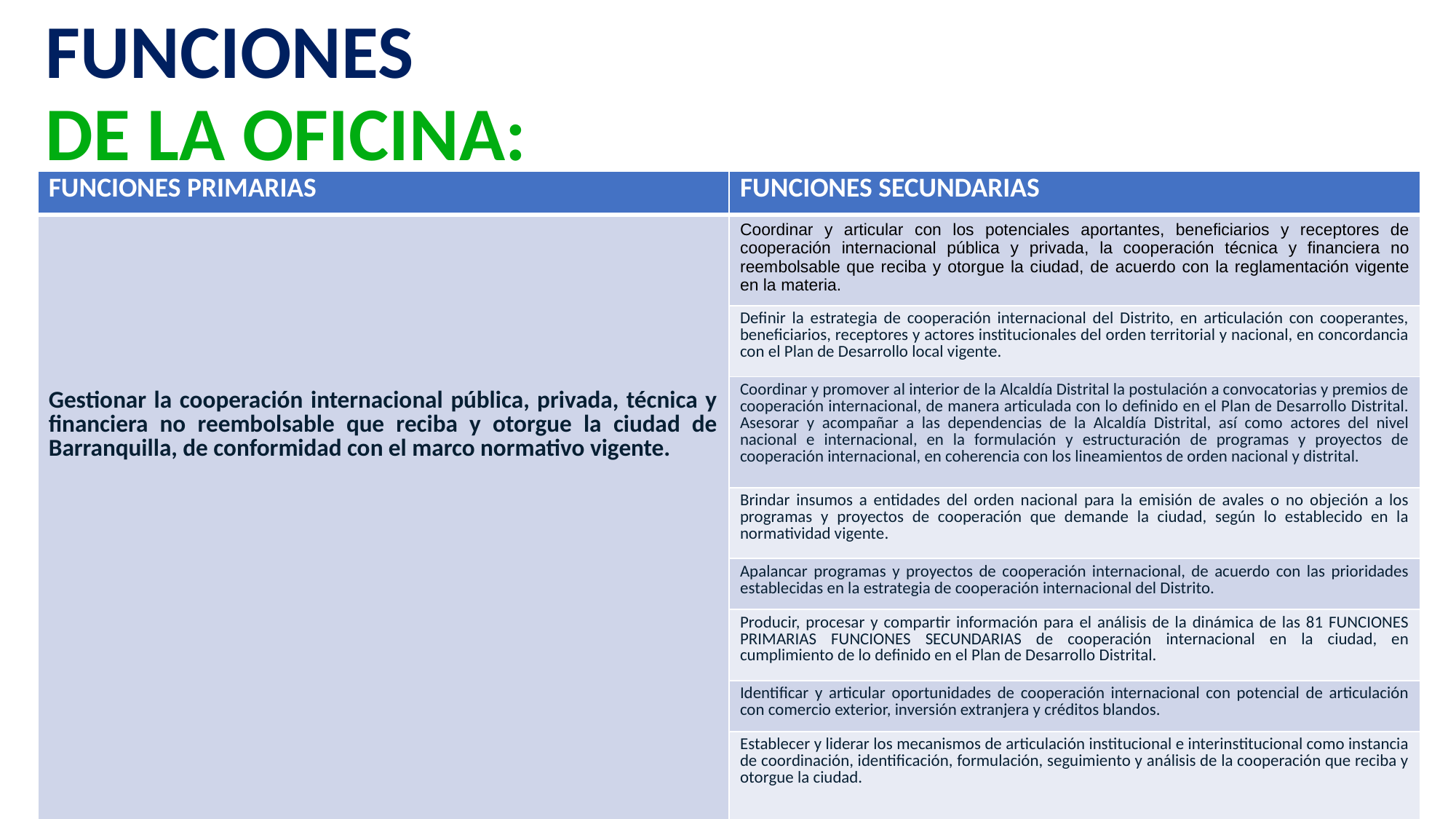

# FUNCIONES DE LA OFICINA:
| FUNCIONES PRIMARIAS | FUNCIONES SECUNDARIAS |
| --- | --- |
| Gestionar la cooperación internacional pública, privada, técnica y financiera no reembolsable que reciba y otorgue la ciudad de Barranquilla, de conformidad con el marco normativo vigente. | Coordinar y articular con los potenciales aportantes, beneficiarios y receptores de cooperación internacional pública y privada, la cooperación técnica y financiera no reembolsable que reciba y otorgue la ciudad, de acuerdo con la reglamentación vigente en la materia. |
|  | Definir la estrategia de cooperación internacional del Distrito, en articulación con cooperantes, beneficiarios, receptores y actores institucionales del orden territorial y nacional, en concordancia con el Plan de Desarrollo local vigente. |
|  | Coordinar y promover al interior de la Alcaldía Distrital la postulación a convocatorias y premios de cooperación internacional, de manera articulada con lo definido en el Plan de Desarrollo Distrital. Asesorar y acompañar a las dependencias de la Alcaldía Distrital, así como actores del nivel nacional e internacional, en la formulación y estructuración de programas y proyectos de cooperación internacional, en coherencia con los lineamientos de orden nacional y distrital. |
|  | Brindar insumos a entidades del orden nacional para la emisión de avales o no objeción a los programas y proyectos de cooperación que demande la ciudad, según lo establecido en la normatividad vigente. |
|  | Apalancar programas y proyectos de cooperación internacional, de acuerdo con las prioridades establecidas en la estrategia de cooperación internacional del Distrito. |
|  | Producir, procesar y compartir información para el análisis de la dinámica de las 81 FUNCIONES PRIMARIAS FUNCIONES SECUNDARIAS de cooperación internacional en la ciudad, en cumplimiento de lo definido en el Plan de Desarrollo Distrital. |
|  | Identificar y articular oportunidades de cooperación internacional con potencial de articulación con comercio exterior, inversión extranjera y créditos blandos. |
|  | Establecer y liderar los mecanismos de articulación institucional e interinstitucional como instancia de coordinación, identificación, formulación, seguimiento y análisis de la cooperación que reciba y otorgue la ciudad. |